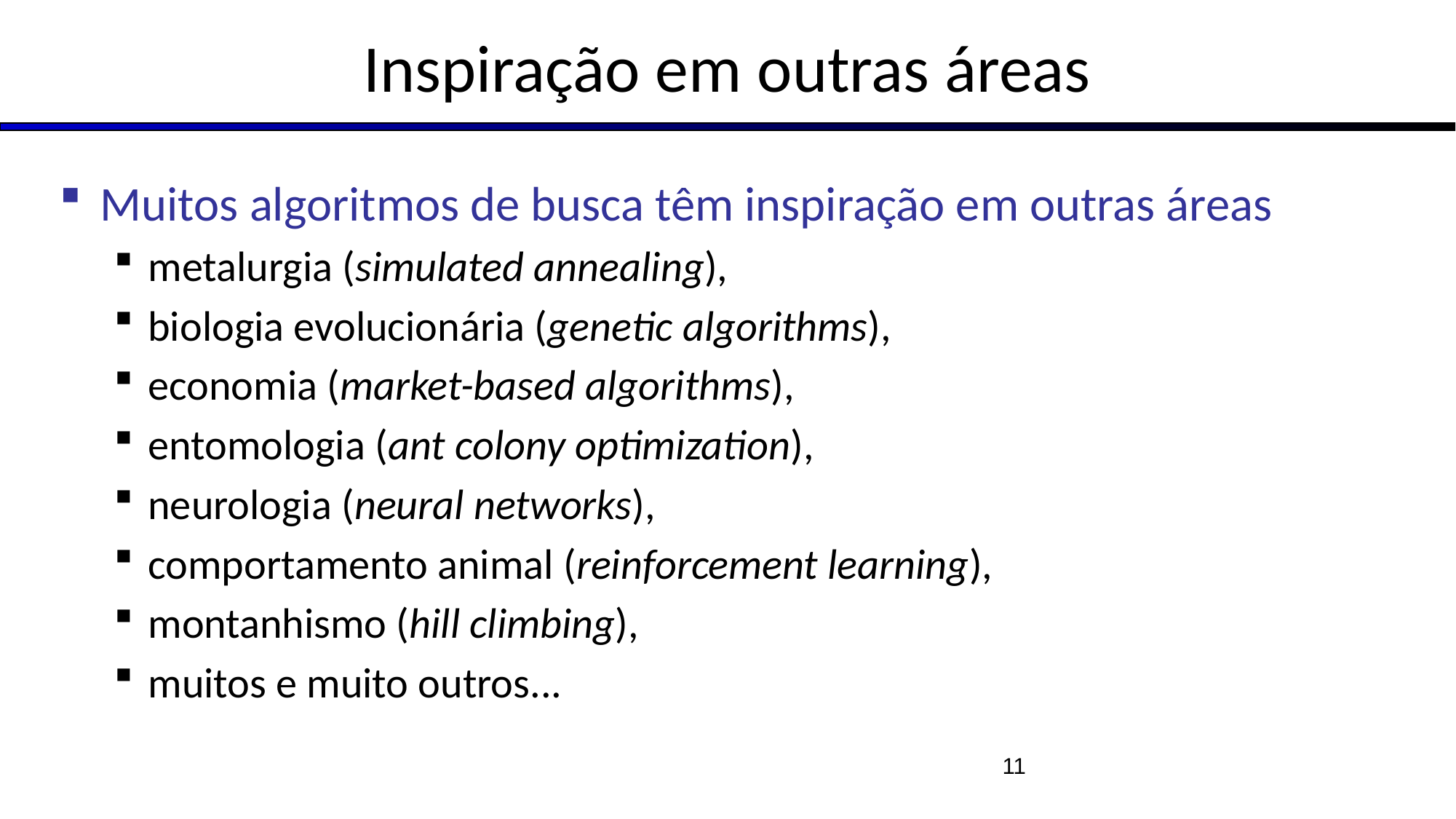

# Inspiração em outras áreas
Muitos algoritmos de busca têm inspiração em outras áreas
metalurgia (simulated annealing),
biologia evolucionária (genetic algorithms),
economia (market-based algorithms),
entomologia (ant colony optimization),
neurologia (neural networks),
comportamento animal (reinforcement learning),
montanhismo (hill climbing),
muitos e muito outros...
11